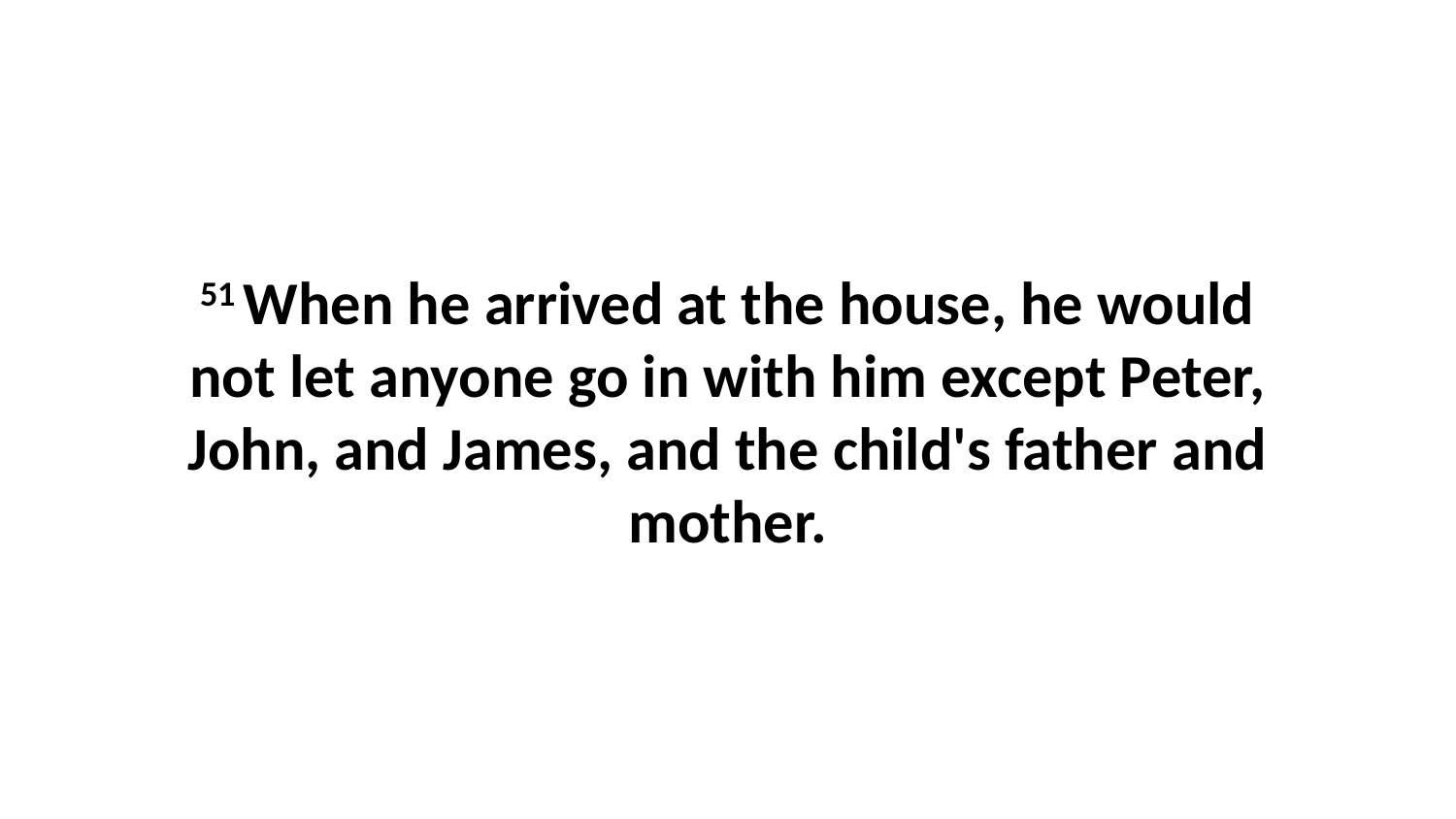

51 When he arrived at the house, he would not let anyone go in with him except Peter, John, and James, and the child's father and mother.